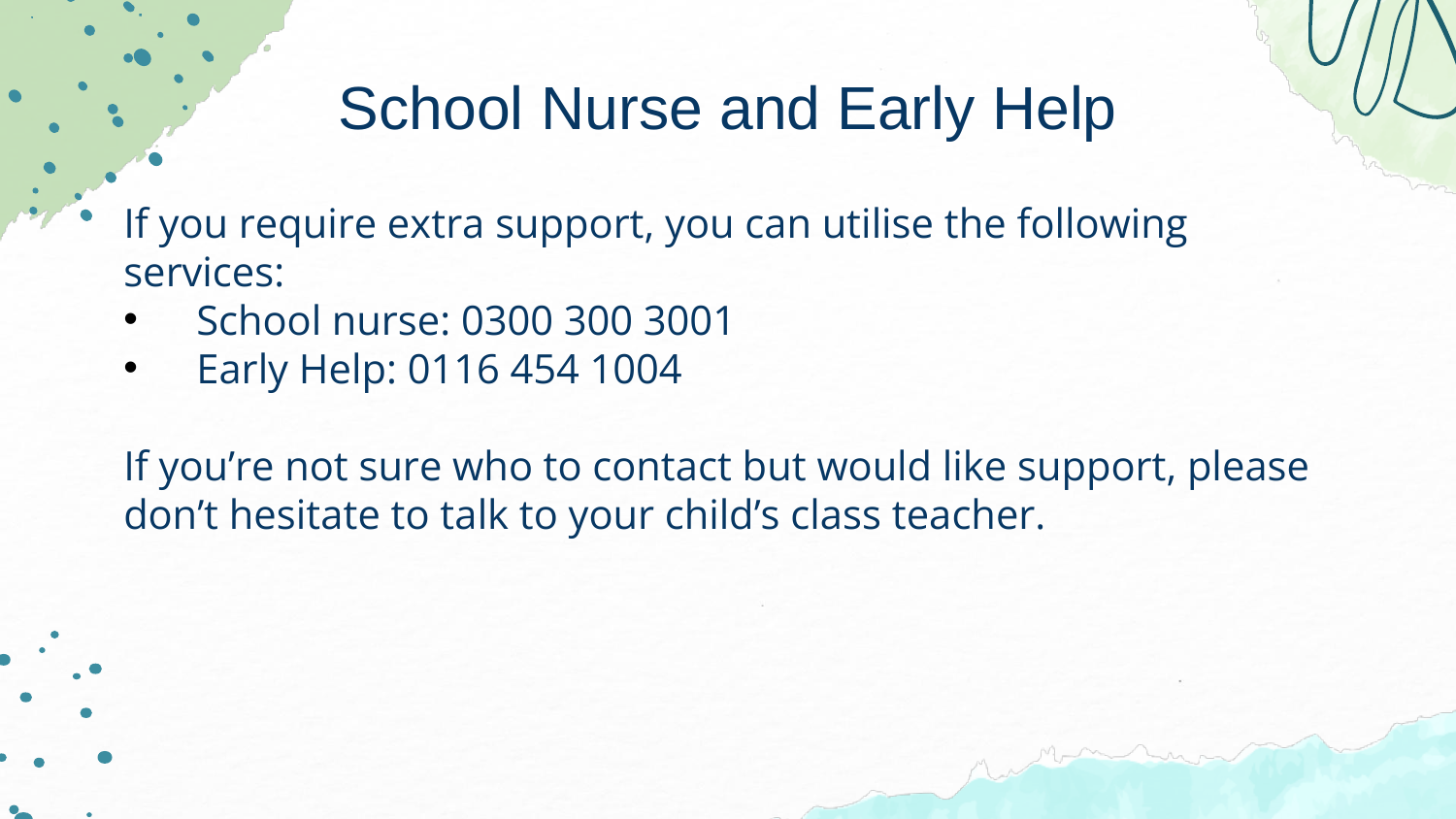

# School Nurse and Early Help
If you require extra support, you can utilise the following services:
School nurse: 0300 300 3001
Early Help: 0116 454 1004

If you’re not sure who to contact but would like support, please don’t hesitate to talk to your child’s class teacher.